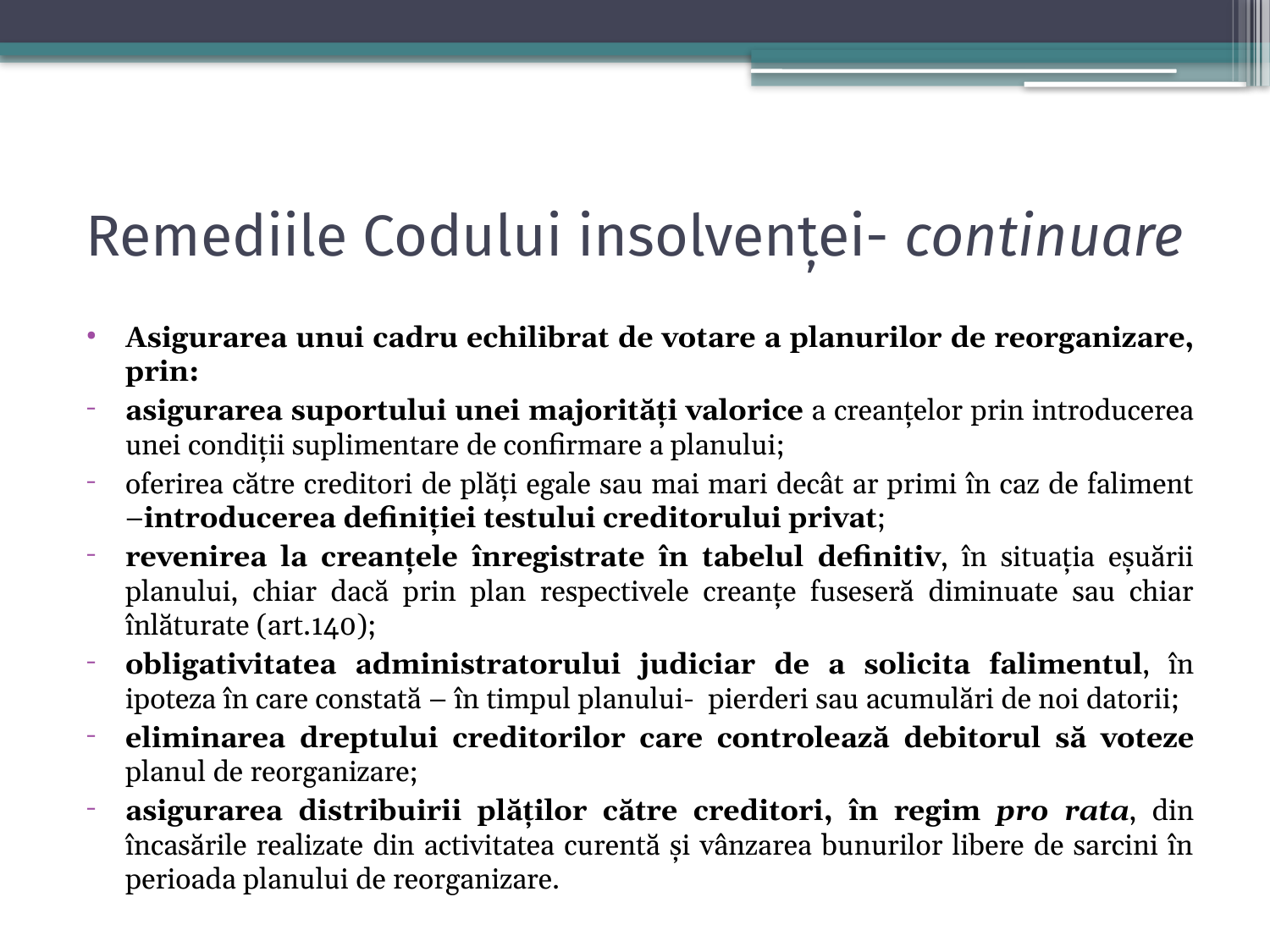

# Remediile Codului insolvenței- continuare
Asigurarea unui cadru echilibrat de votare a planurilor de reorganizare, prin:
asigurarea suportului unei majorități valorice a creanțelor prin introducerea unei condiții suplimentare de confirmare a planului;
oferirea către creditori de plăți egale sau mai mari decât ar primi în caz de faliment –introducerea definiției testului creditorului privat;
revenirea la creanțele înregistrate în tabelul definitiv, în situația eșuării planului, chiar dacă prin plan respectivele creanțe fuseseră diminuate sau chiar înlăturate (art.140);
obligativitatea administratorului judiciar de a solicita falimentul, în ipoteza în care constată – în timpul planului-  pierderi sau acumulări de noi datorii;
eliminarea dreptului creditorilor care controlează debitorul să voteze planul de reorganizare;
asigurarea distribuirii plăților către creditori, în regim pro rata, din încasările realizate din activitatea curentă și vânzarea bunurilor libere de sarcini în perioada planului de reorganizare.